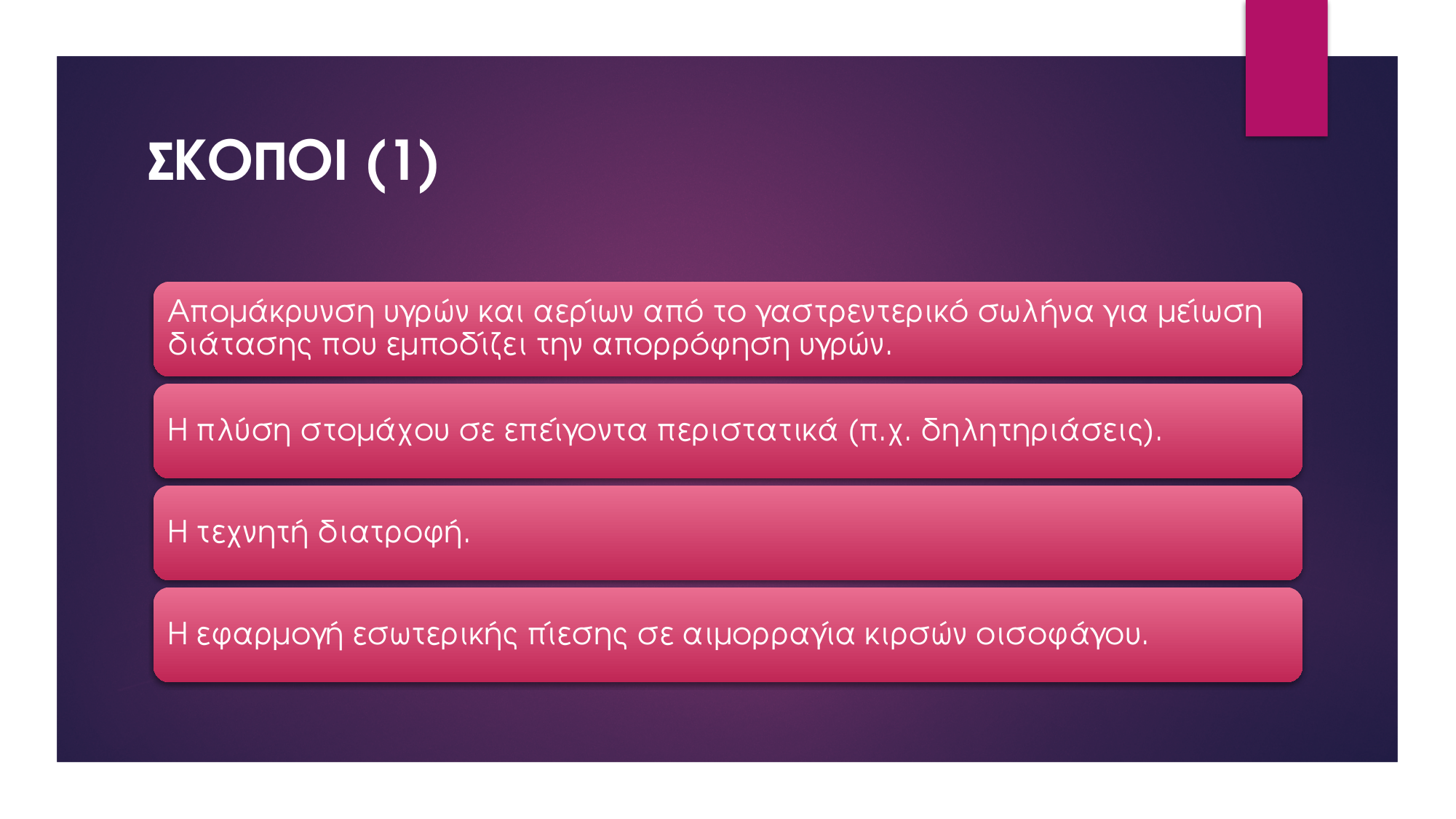

# ΣΚΟΠΟΙ (1)
Απομάκρυνση υγρών και αερίων από το γαστρεντερικό σωλήνα για μείωση διάτασης που εμποδίζει την απορρόφηση υγρών.
Η πλύση στομάχου σε επείγοντα περιστατικά (π.χ. δηλητηριάσεις).
Η τεχνητή διατροφή.
Η εφαρμογή εσωτερικής πίεσης σε αιμορραγία κιρσών οισοφάγου.